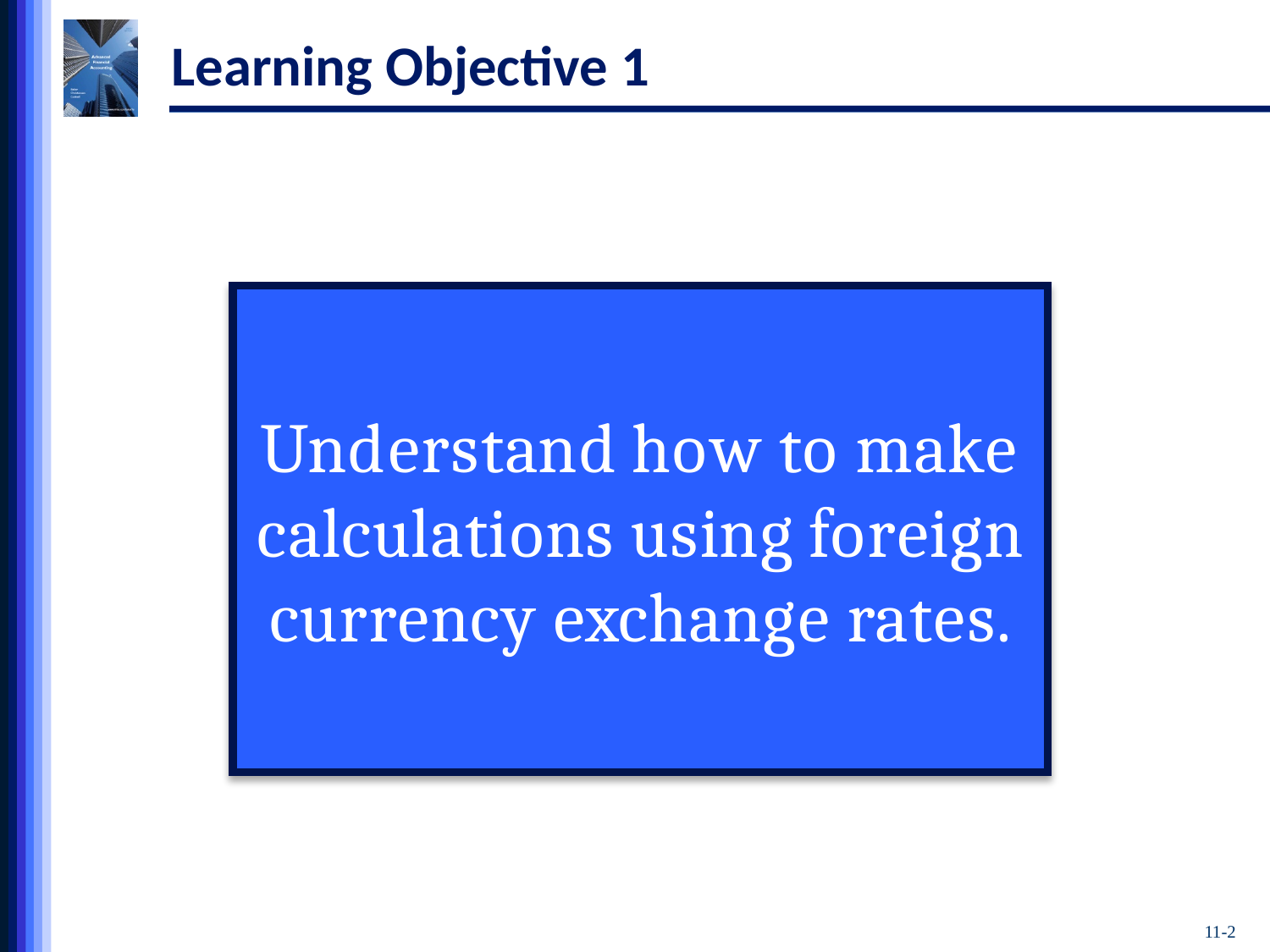

# Learning Objective 1
Understand how to make calculations using foreign currency exchange rates.
11-2